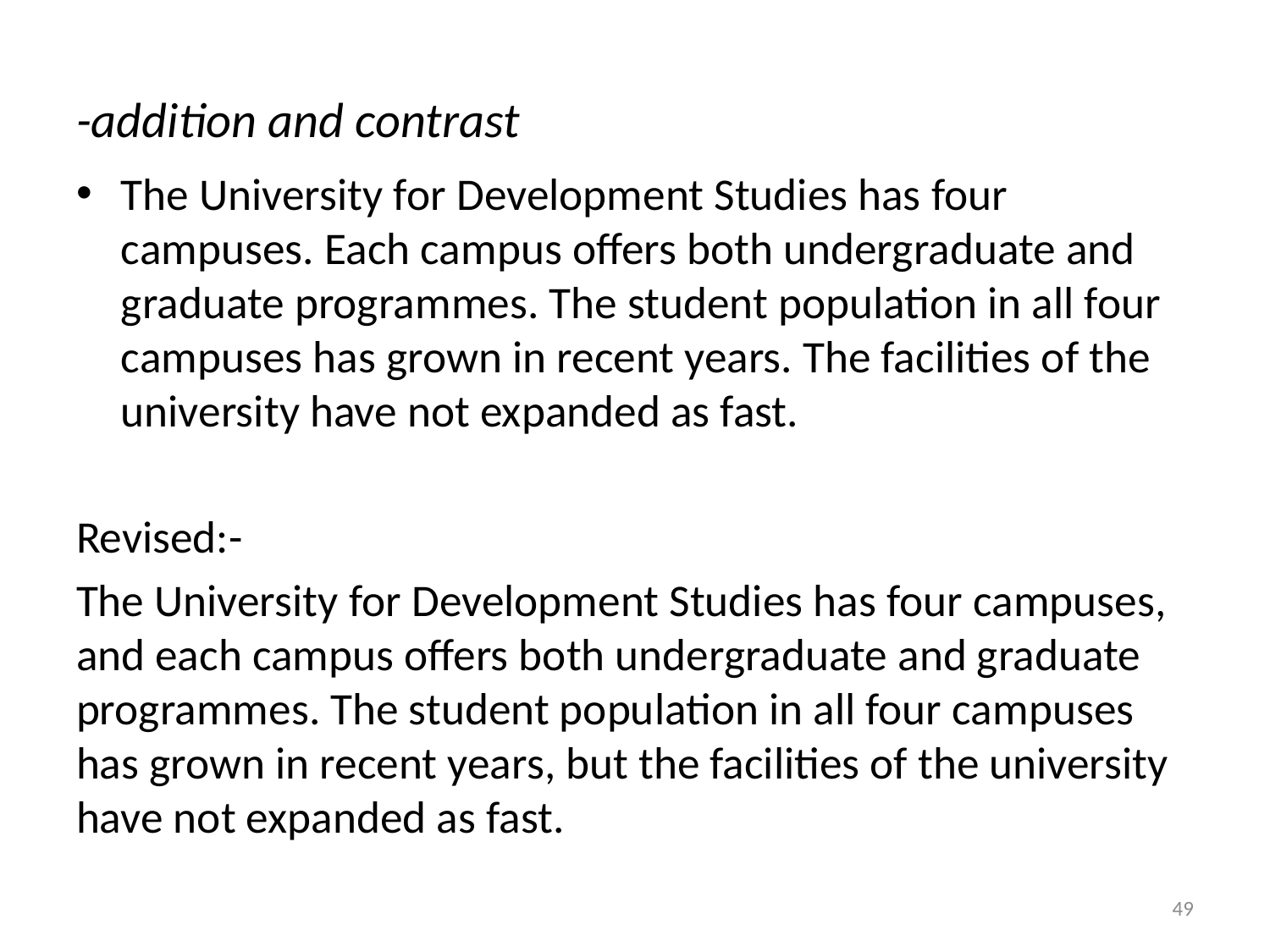

# -addition and contrast
The University for Development Studies has four campuses. Each campus offers both undergraduate and graduate programmes. The student population in all four campuses has grown in recent years. The facilities of the university have not expanded as fast.

Revised:-
The University for Development Studies has four campuses, and each campus offers both undergraduate and graduate programmes. The student population in all four campuses has grown in recent years, but the facilities of the university have not expanded as fast.

49